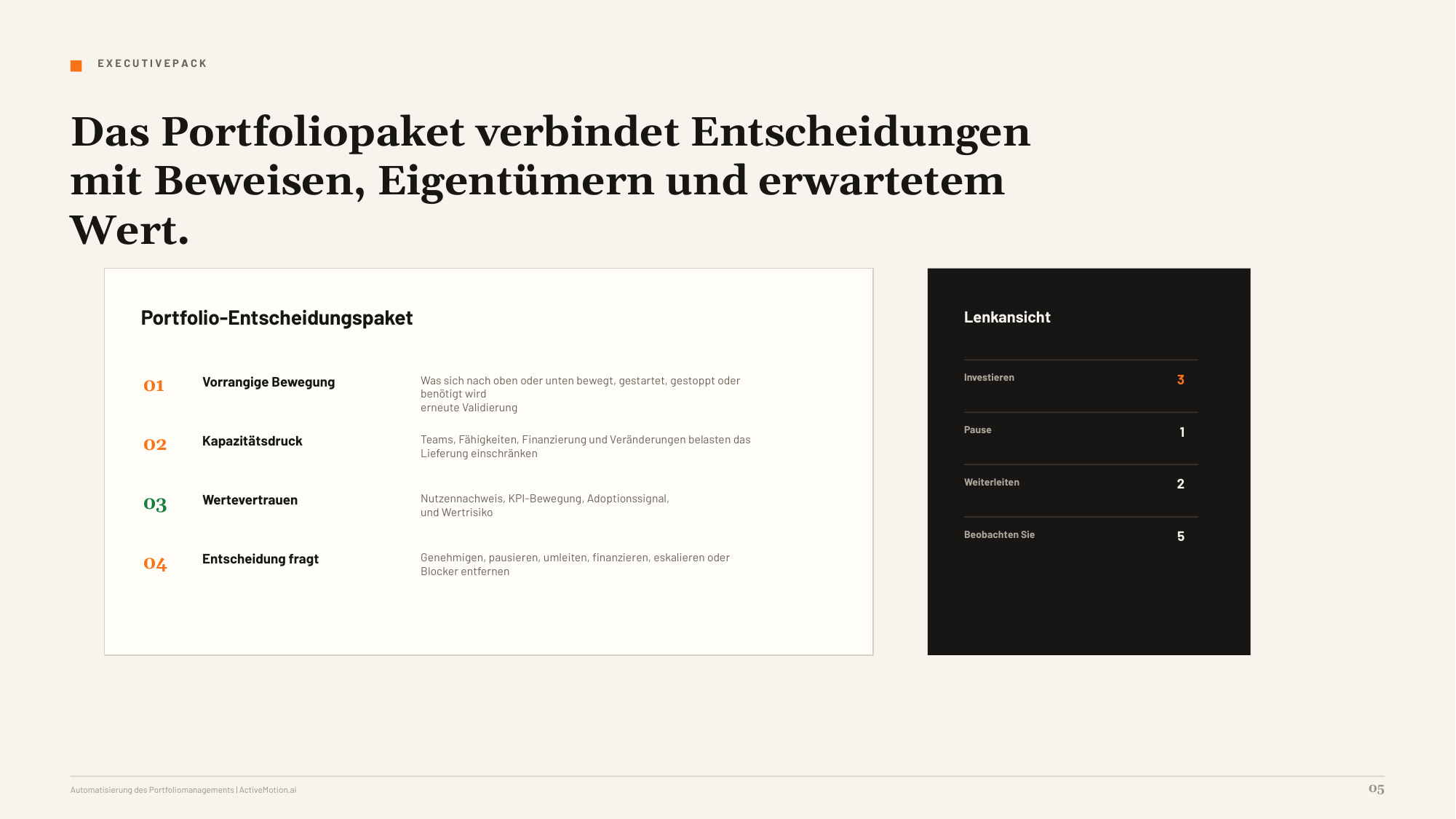

E X E C U T I V E P A C K

Das Portfoliopaket verbindet Entscheidungen mit Beweisen, Eigentümern und erwartetem Wert.

Portfolio-Entscheidungspaket
Lenkansicht

Investieren
3
01
Vorrangige Bewegung
Was sich nach oben oder unten bewegt, gestartet, gestoppt oder benötigt wird
erneute Validierung

Pause
1
02
Kapazitätsdruck
Teams, Fähigkeiten, Finanzierung und Veränderungen belasten das
Lieferung einschränken

Weiterleiten
2
03
Wertevertrauen
Nutzennachweis, KPI-Bewegung, Adoptionssignal,
und Wertrisiko

Beobachten Sie
5
04
Entscheidung fragt
Genehmigen, pausieren, umleiten, finanzieren, eskalieren oder
Blocker entfernen

05
Automatisierung des Portfoliomanagements | ActiveMotion.ai